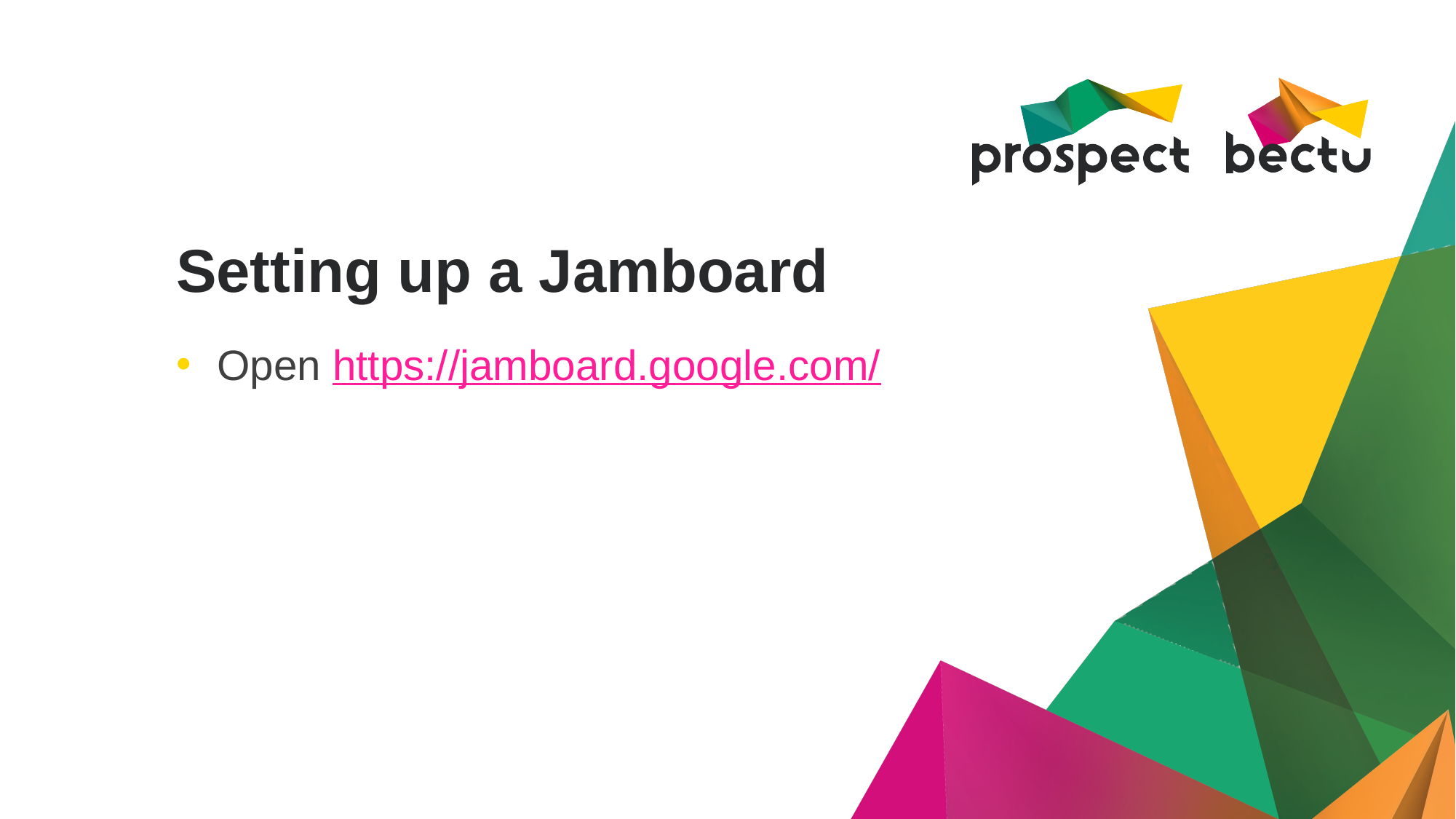

# Setting up a Jamboard
Open https://jamboard.google.com/